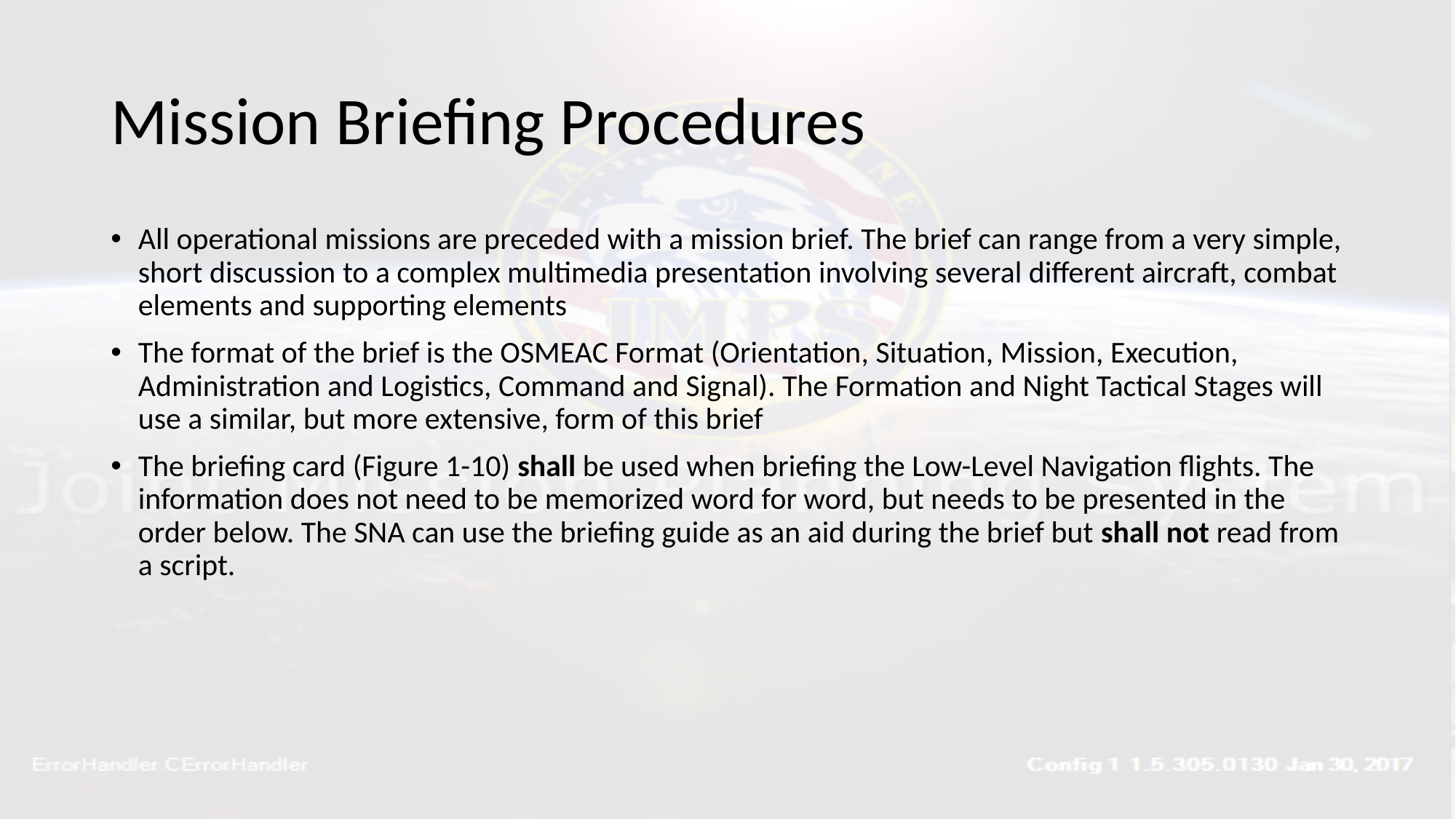

# Mission Briefing Procedures
All operational missions are preceded with a mission brief. The brief can range from a very simple, short discussion to a complex multimedia presentation involving several different aircraft, combat elements and supporting elements
The format of the brief is the OSMEAC Format (Orientation, Situation, Mission, Execution, Administration and Logistics, Command and Signal). The Formation and Night Tactical Stages will use a similar, but more extensive, form of this brief
The briefing card (Figure 1-10) shall be used when briefing the Low-Level Navigation flights. The information does not need to be memorized word for word, but needs to be presented in the order below. The SNA can use the briefing guide as an aid during the brief but shall not read from a script.